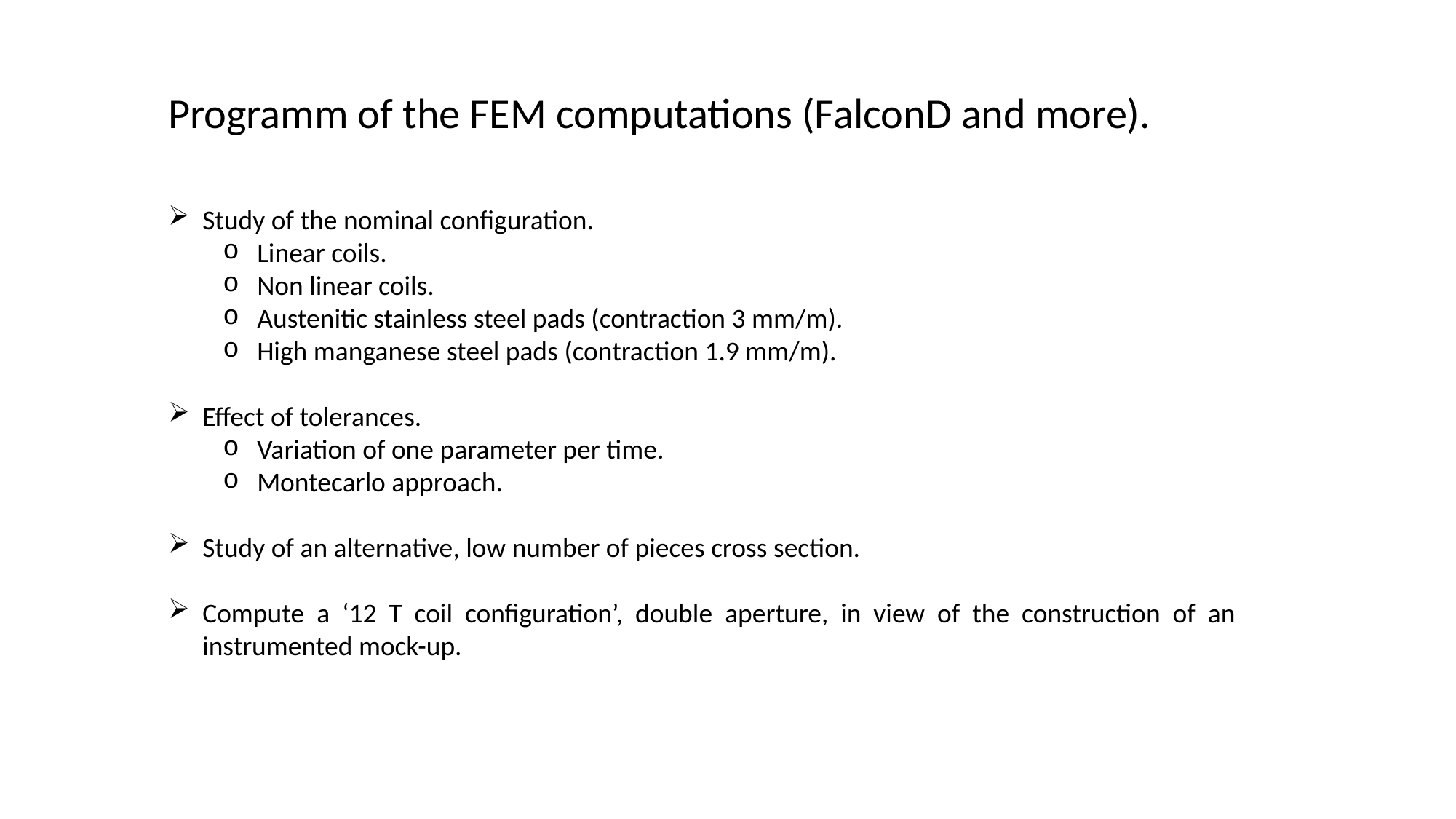

Programm of the FEM computations (FalconD and more).

Study of the nominal configuration.
Linear coils.
Non linear coils.
Austenitic stainless steel pads (contraction 3 mm/m).
High manganese steel pads (contraction 1.9 mm/m).

Effect of tolerances.
Variation of one parameter per time.
Montecarlo approach.

Study of an alternative, low number of pieces cross section.

Compute a ‘12 T coil configuration’, double aperture, in view of the construction of an instrumented mock-up.